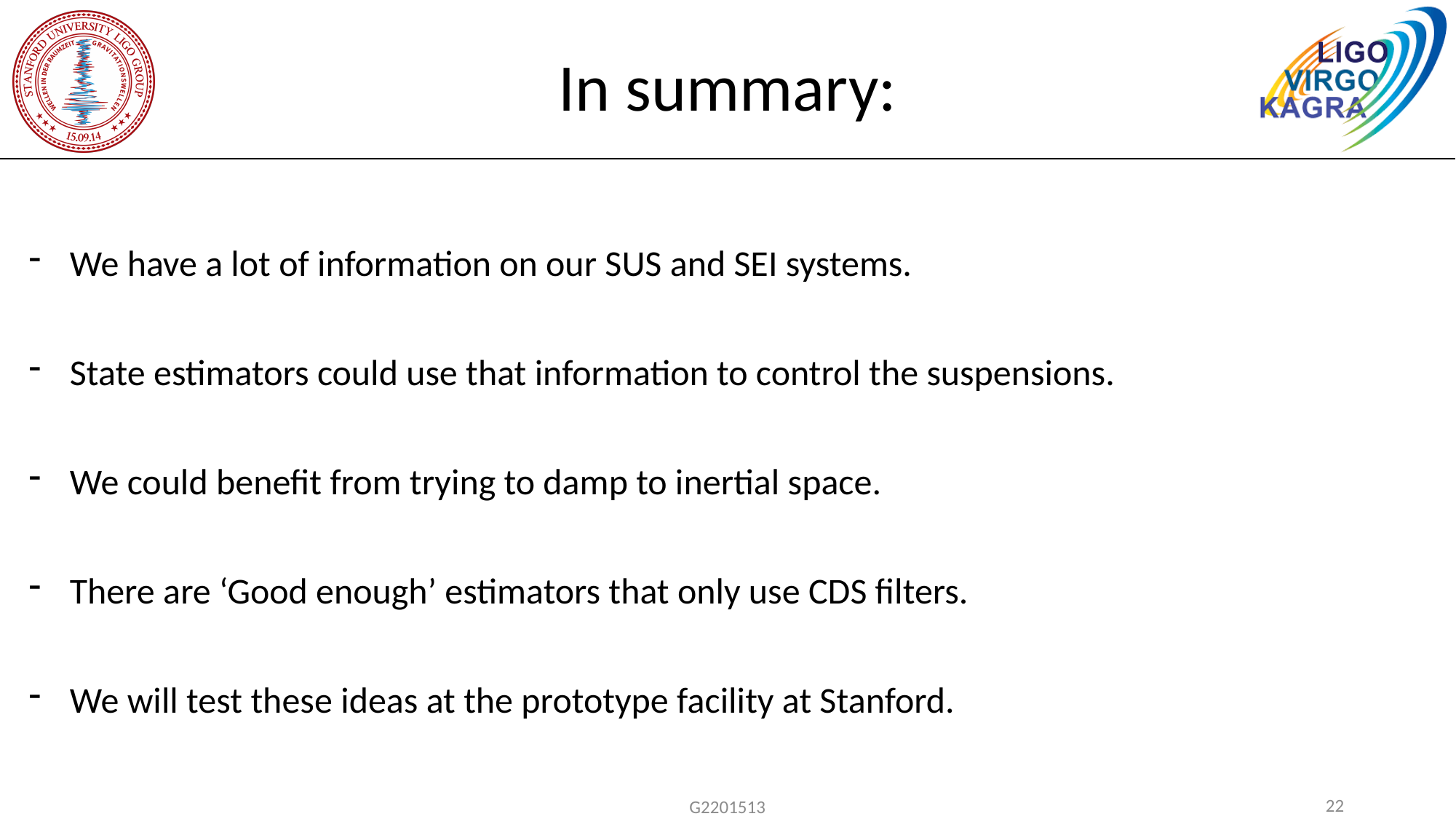

# In summary:
We have a lot of information on our SUS and SEI systems.
State estimators could use that information to control the suspensions.
We could benefit from trying to damp to inertial space.
There are ‘Good enough’ estimators that only use CDS filters.
We will test these ideas at the prototype facility at Stanford.
22
G2201513